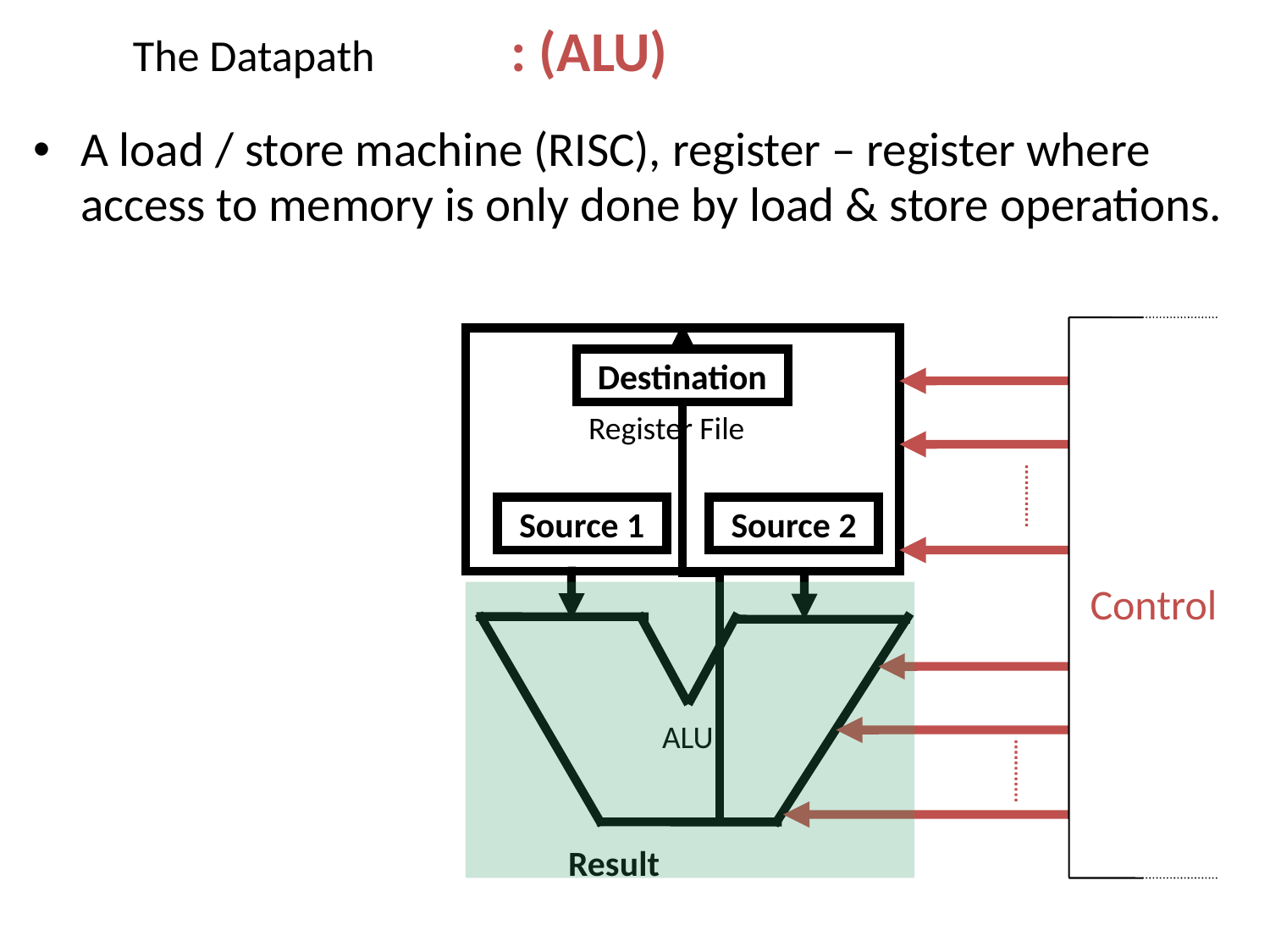

# The Datapath
: (ALU)
A load / store machine (RISC), register – register where access to memory is only done by load & store operations.

Destination
Register File
Source 1
Source 2

ALU
Result

Control